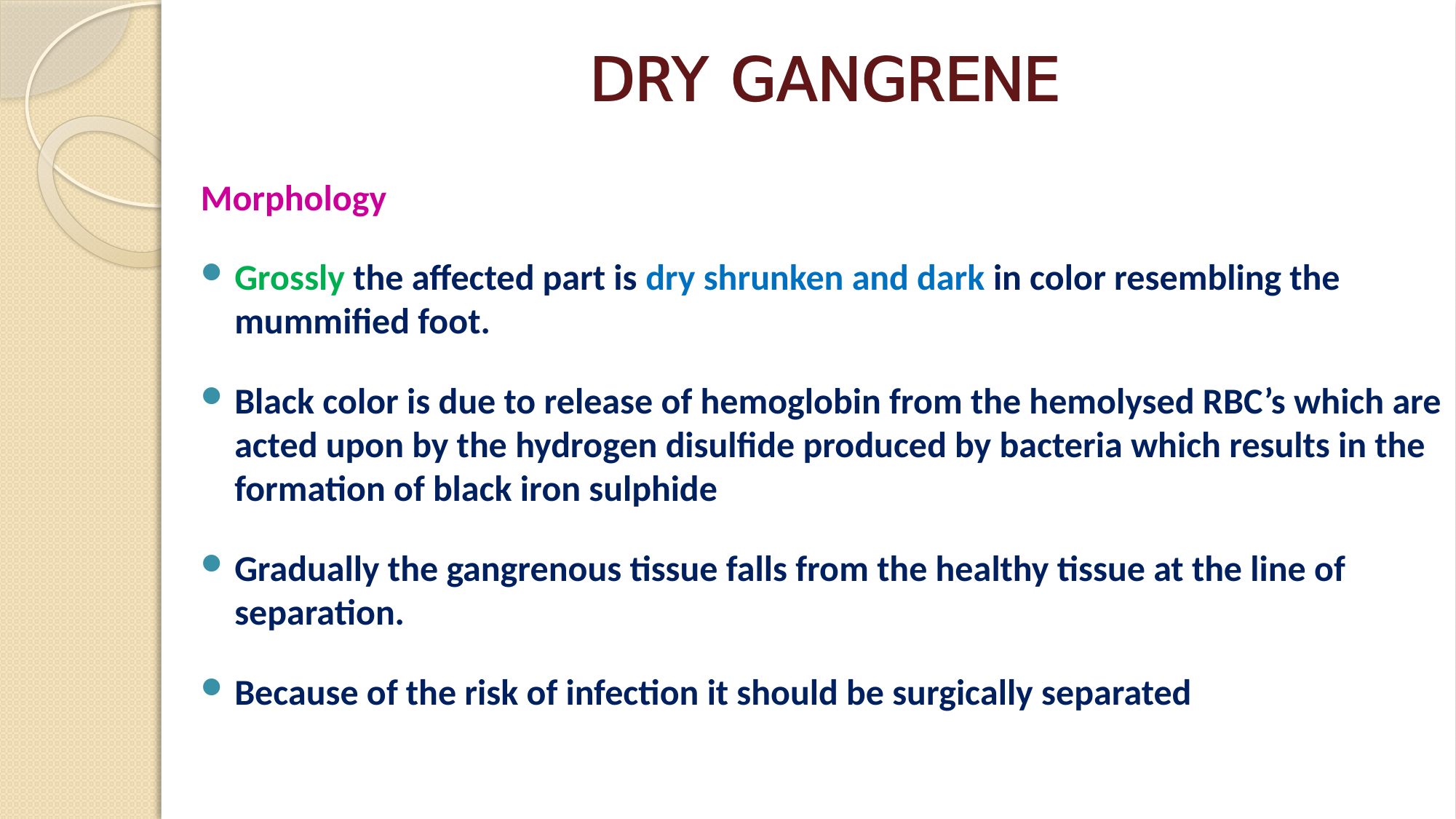

# DRY GANGRENE
Morphology
Grossly the affected part is dry shrunken and dark in color resembling the mummified foot.
Black color is due to release of hemoglobin from the hemolysed RBC’s which are acted upon by the hydrogen disulfide produced by bacteria which results in the formation of black iron sulphide
Gradually the gangrenous tissue falls from the healthy tissue at the line of separation.
Because of the risk of infection it should be surgically separated